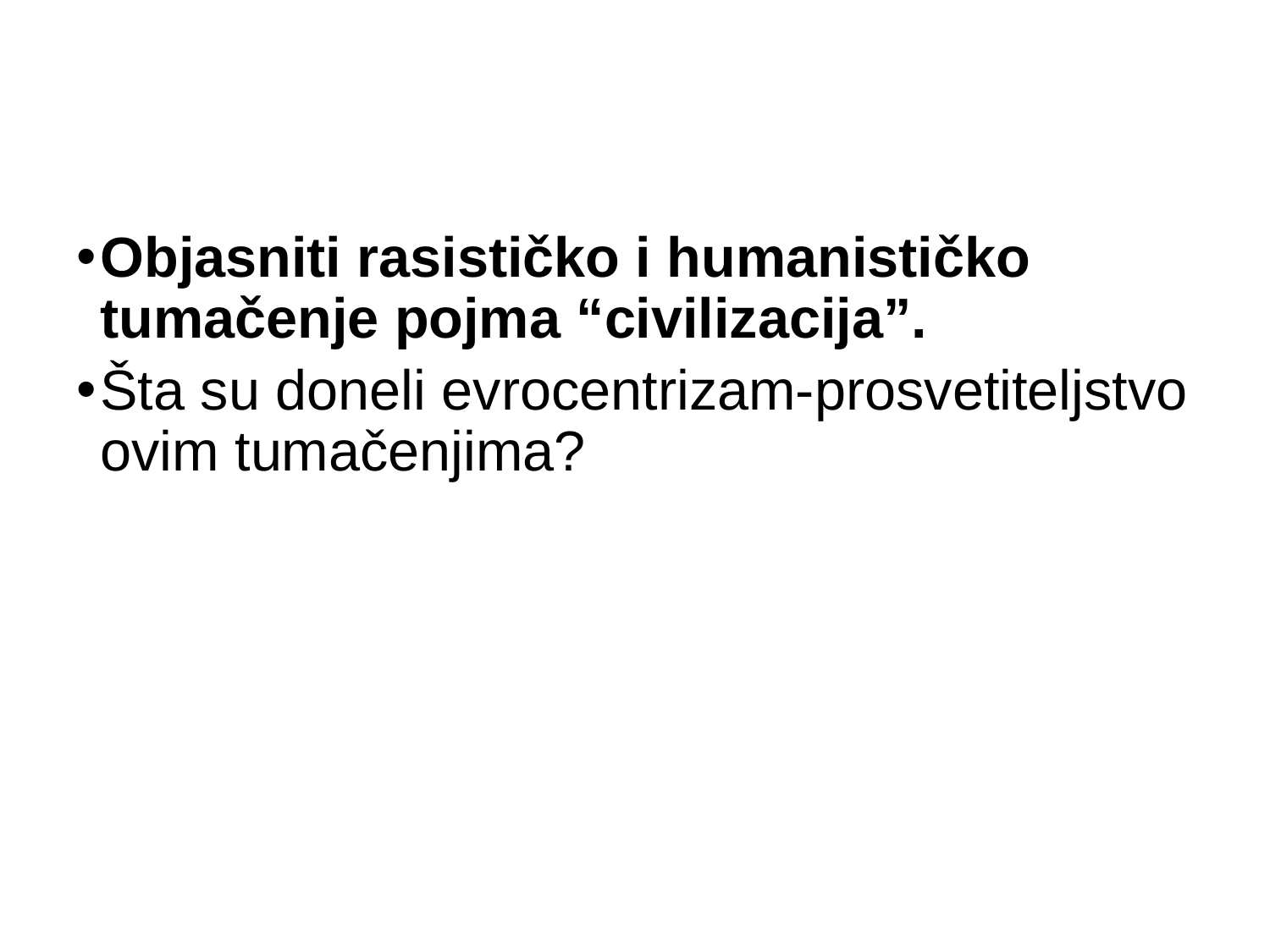

#
Objasniti rasističko i humanističko tumačenje pojma “civilizacija”.
Šta su doneli evrocentrizam-prosvetiteljstvo ovim tumačenjima?